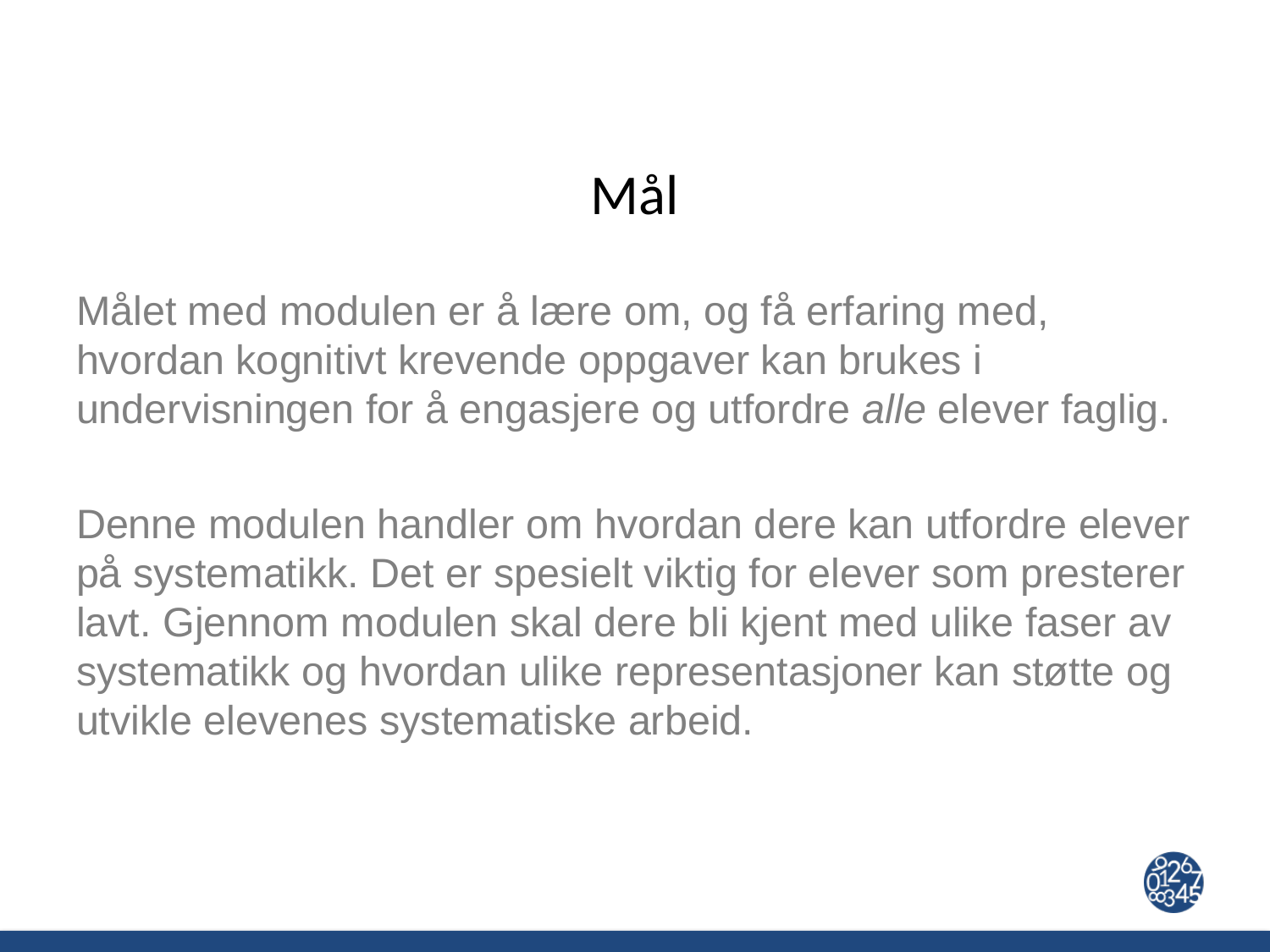

# Mål
Målet med modulen er å lære om, og få erfaring med, hvordan kognitivt krevende oppgaver kan brukes i undervisningen for å engasjere og utfordre alle elever faglig.

Denne modulen handler om hvordan dere kan utfordre elever på systematikk. Det er spesielt viktig for elever som presterer lavt. Gjennom modulen skal dere bli kjent med ulike faser av systematikk og hvordan ulike representasjoner kan støtte og utvikle elevenes systematiske arbeid.